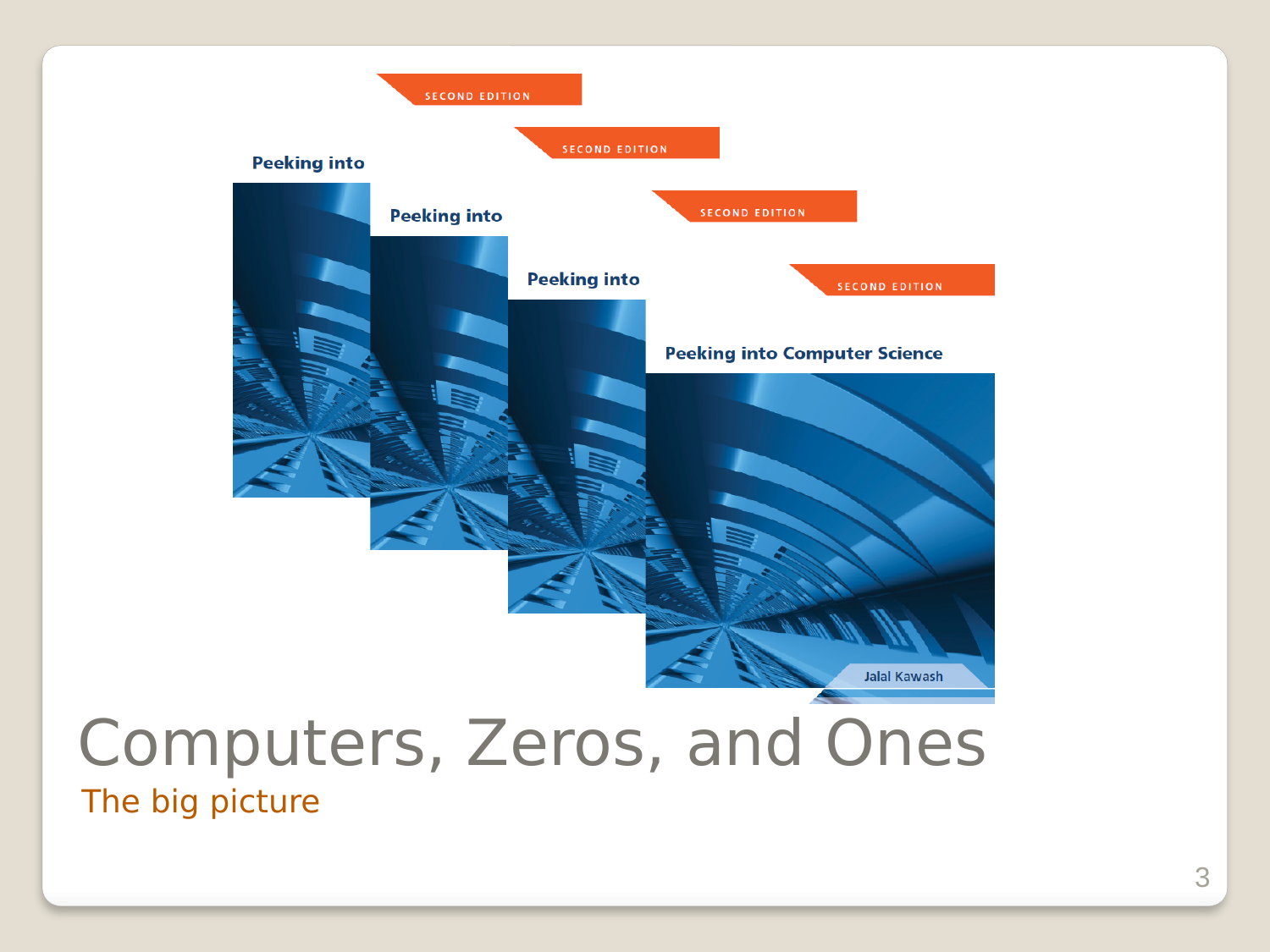

# Computers, Zeros, and Ones
The big picture
3